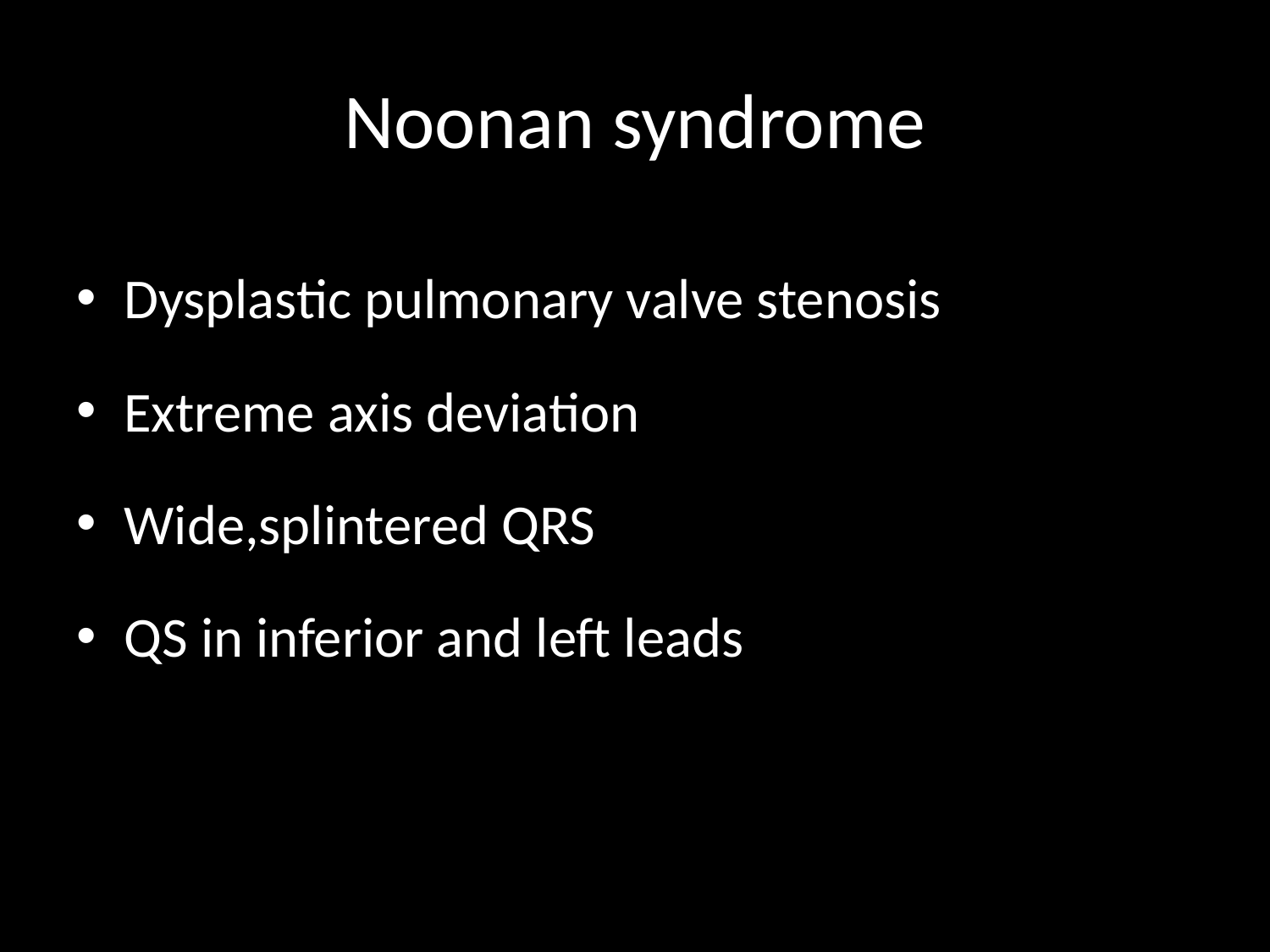

# Noonan syndrome
Dysplastic pulmonary valve stenosis
Extreme axis deviation
Wide,splintered QRS
QS in inferior and left leads